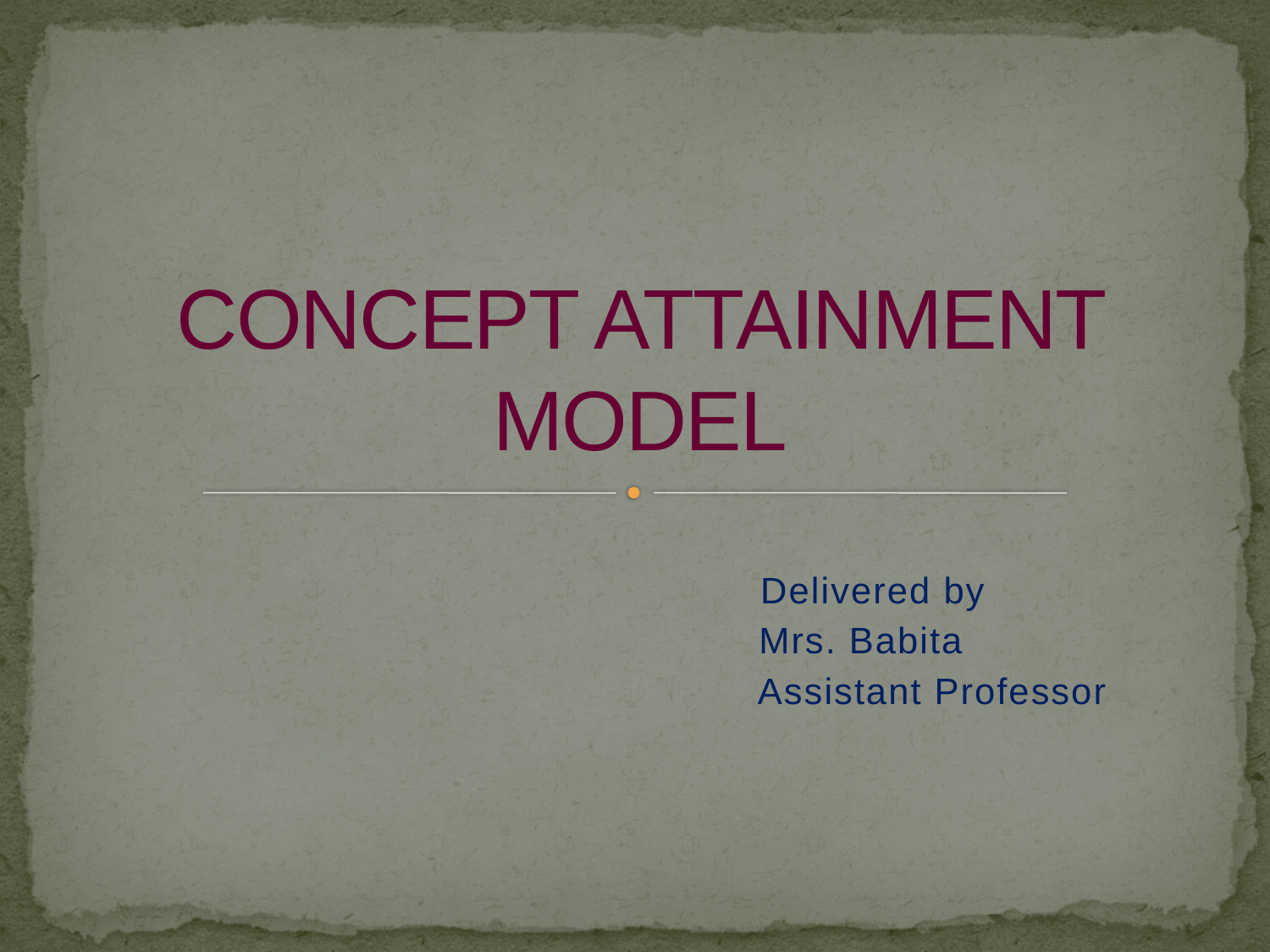

# CONCEPT ATTAINMENT MODEL
                                       Delivered by
                                     Mrs. Babita
                                                 Assistant Professor